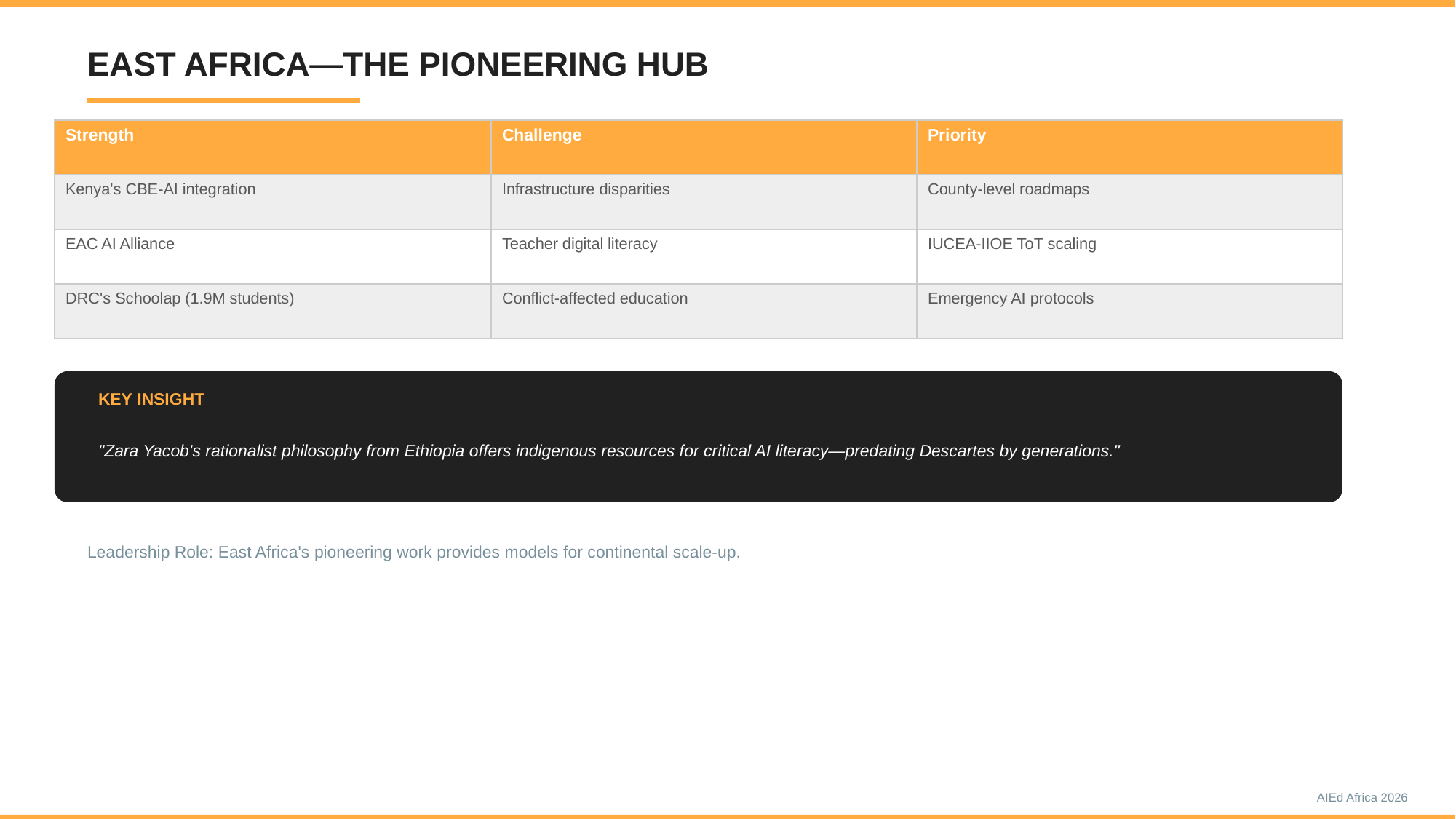

EAST AFRICA—THE PIONEERING HUB
#

| Strength | Challenge | Priority |
| --- | --- | --- |
| Kenya's CBE-AI integration | Infrastructure disparities | County-level roadmaps |
| EAC AI Alliance | Teacher digital literacy | IUCEA-IIOE ToT scaling |
| DRC's Schoolap (1.9M students) | Conflict-affected education | Emergency AI protocols |

KEY INSIGHT
"Zara Yacob's rationalist philosophy from Ethiopia offers indigenous resources for critical AI literacy—predating Descartes by generations."
Leadership Role: East Africa's pioneering work provides models for continental scale-up.
AIEd Africa 2026